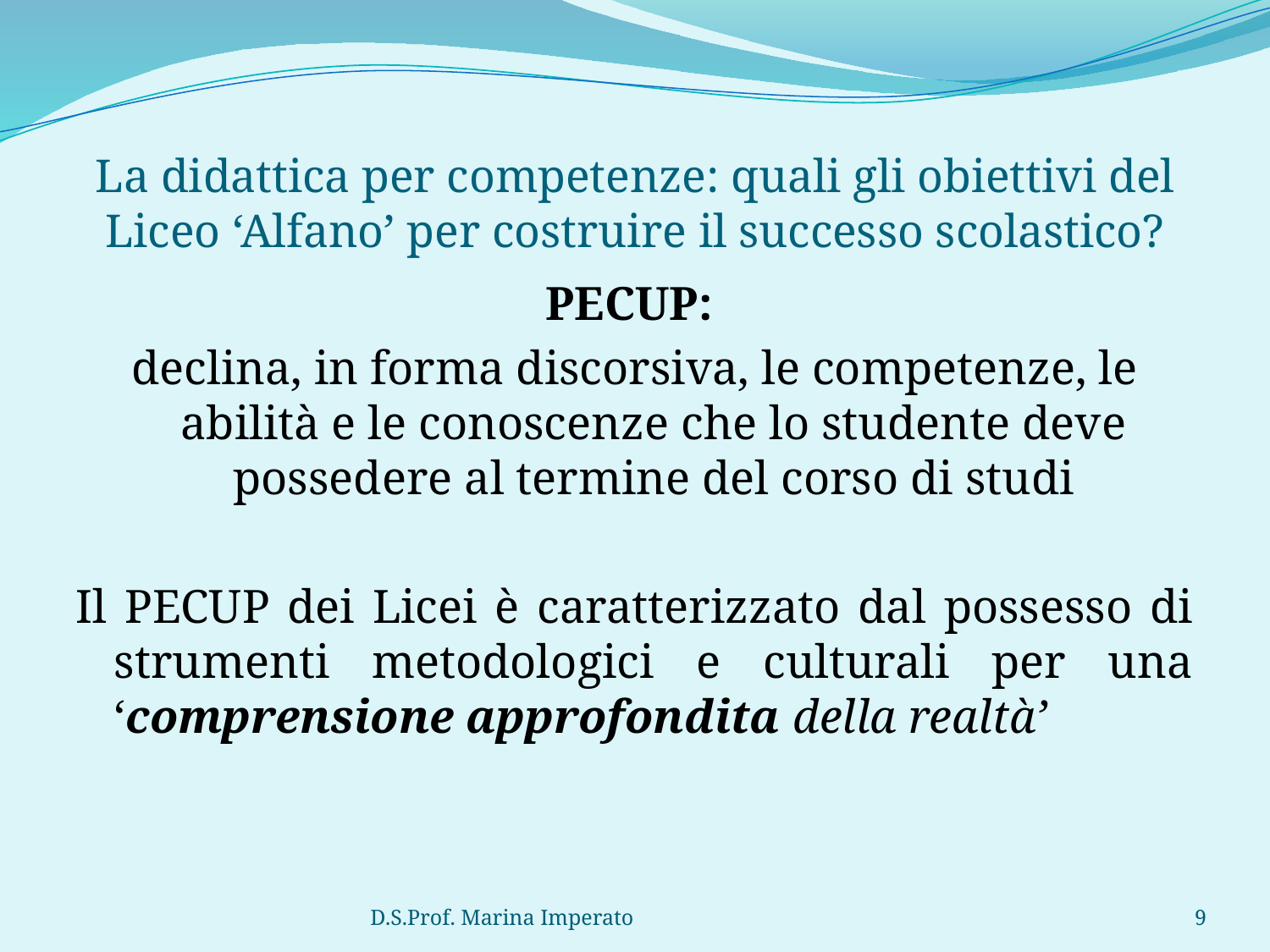

# La didattica per competenze: quali gli obiettivi del Liceo ‘Alfano’ per costruire il successo scolastico?
PECUP:
declina, in forma discorsiva, le competenze, le abilità e le conoscenze che lo studente deve possedere al termine del corso di studi

Il PECUP dei Licei è caratterizzato dal possesso di strumenti metodologici e culturali per una ‘comprensione approfondita della realtà’

D.S.Prof. Marina Imperato
9